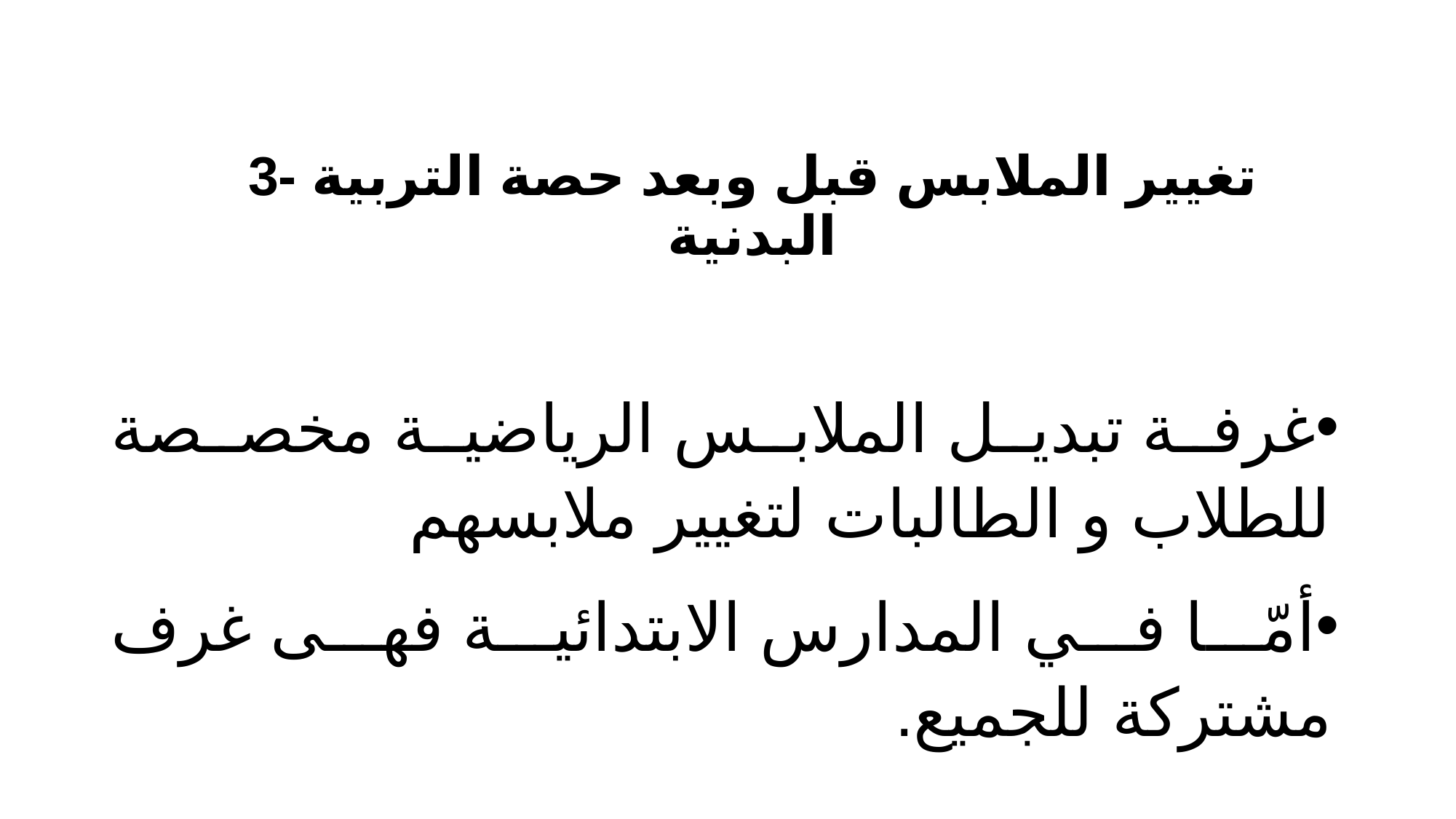

# 3- تغيير الملابس قبل وبعد حصة التربية البدنية
غرفة تبديل الملابس الرياضية مخصصة للطلاب و الطالبات لتغيير ملابسهم
أمّا في المدارس الابتدائية فهى غرف مشتركة للجميع.